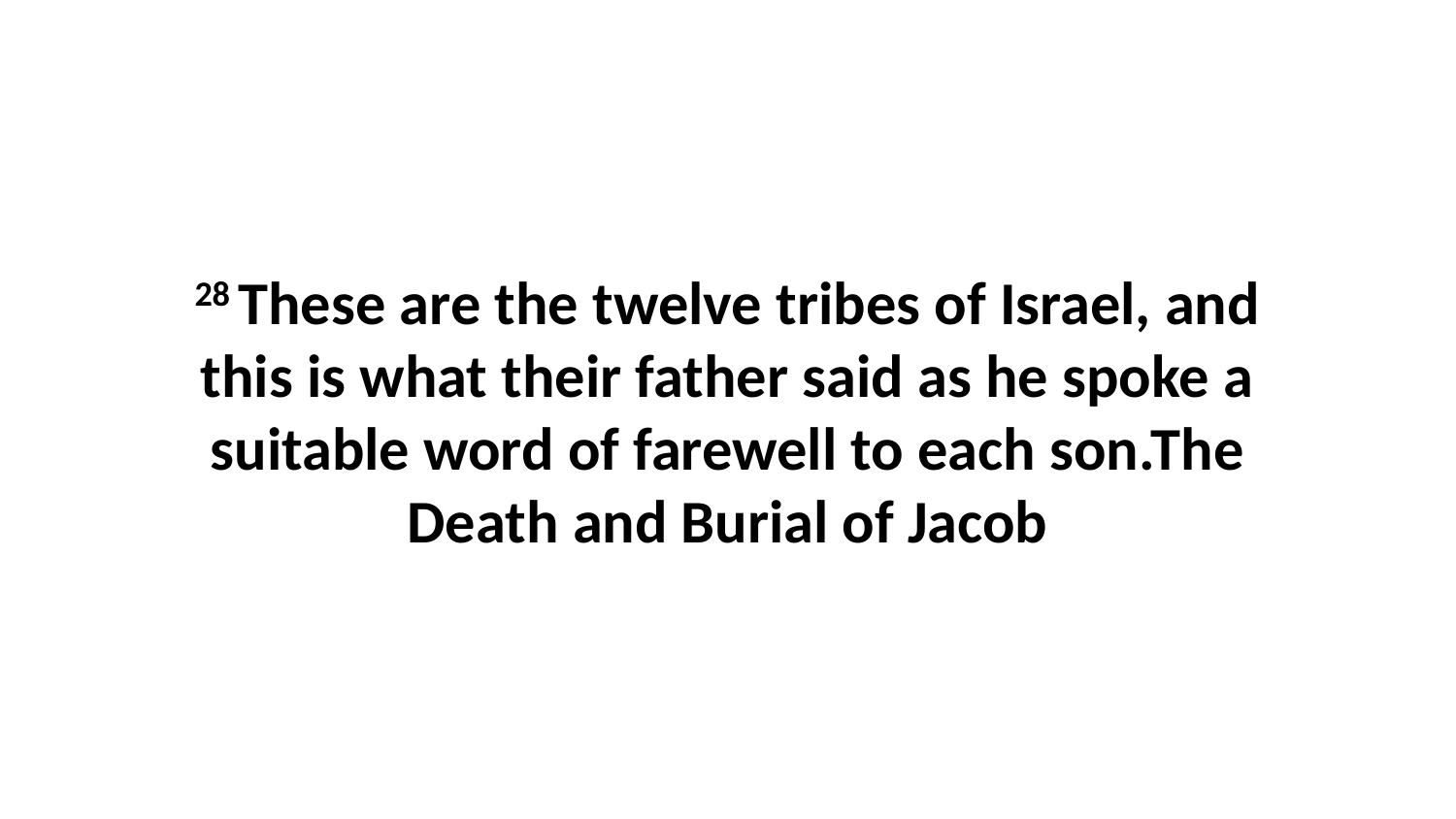

28 These are the twelve tribes of Israel, and this is what their father said as he spoke a suitable word of farewell to each son.The Death and Burial of Jacob